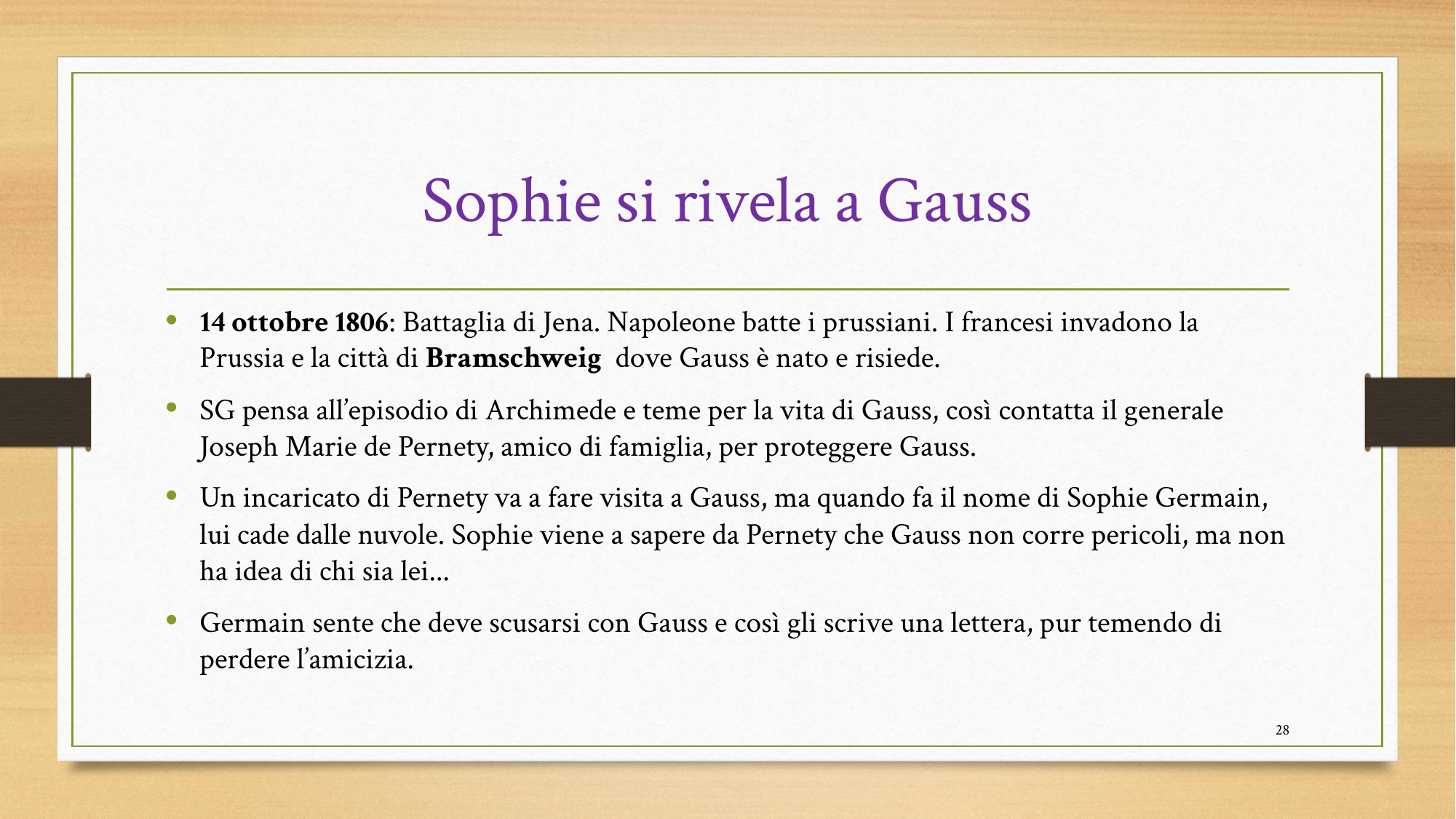

# Sophie si rivela a Gauss
14 ottobre 1806: Battaglia di Jena. Napoleone batte i prussiani. I francesi invadono la Prussia e la città di Bramschweig  dove Gauss è nato e risiede.
SG pensa all’episodio di Archimede e teme per la vita di Gauss, così contatta il generale Joseph Marie de Pernety, amico di famiglia, per proteggere Gauss.
Un incaricato di Pernety va a fare visita a Gauss, ma quando fa il nome di Sophie Germain, lui cade dalle nuvole. Sophie viene a sapere da Pernety che Gauss non corre pericoli, ma non ha idea di chi sia lei...
Germain sente che deve scusarsi con Gauss e così gli scrive una lettera, pur temendo di perdere l’amicizia.
28